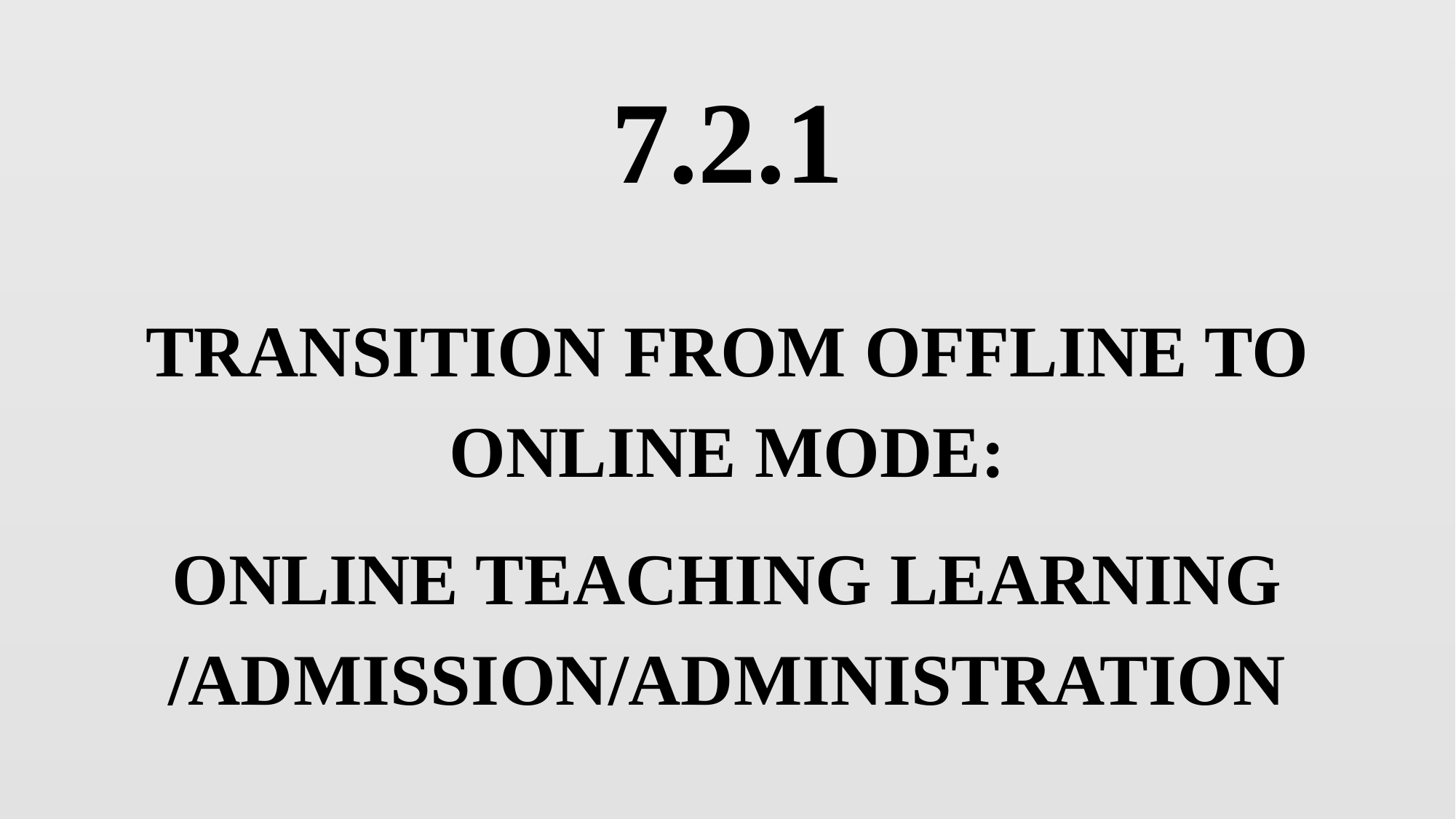

# 7.2.1
TRANSITION FROM OFFLINE TO ONLINE MODE:
ONLINE TEACHING LEARNING /ADMISSION/ADMINISTRATION